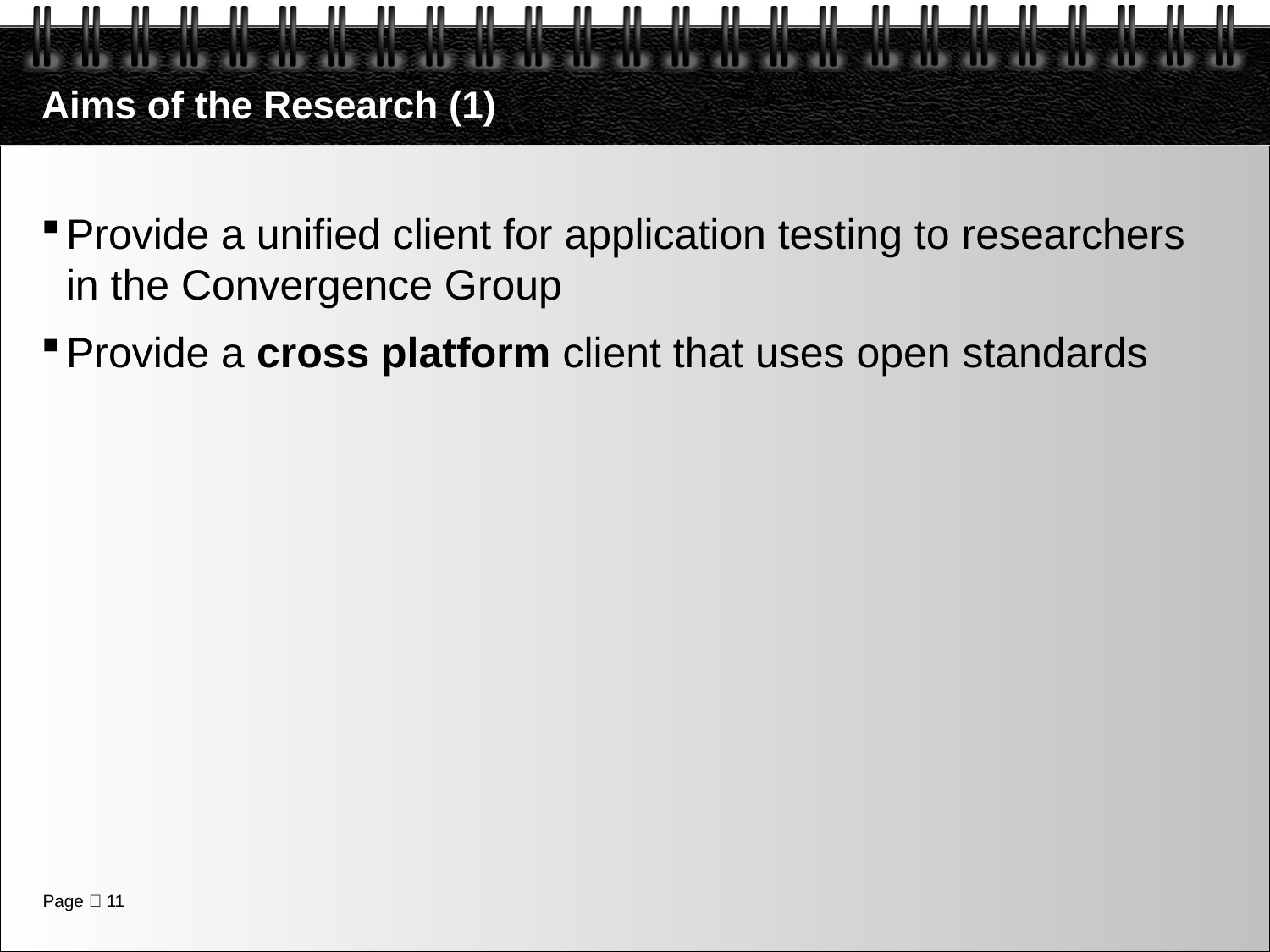

# Aims of the Research (1)
Provide a unified client for application testing to researchers in the Convergence Group
Provide a cross platform client that uses open standards